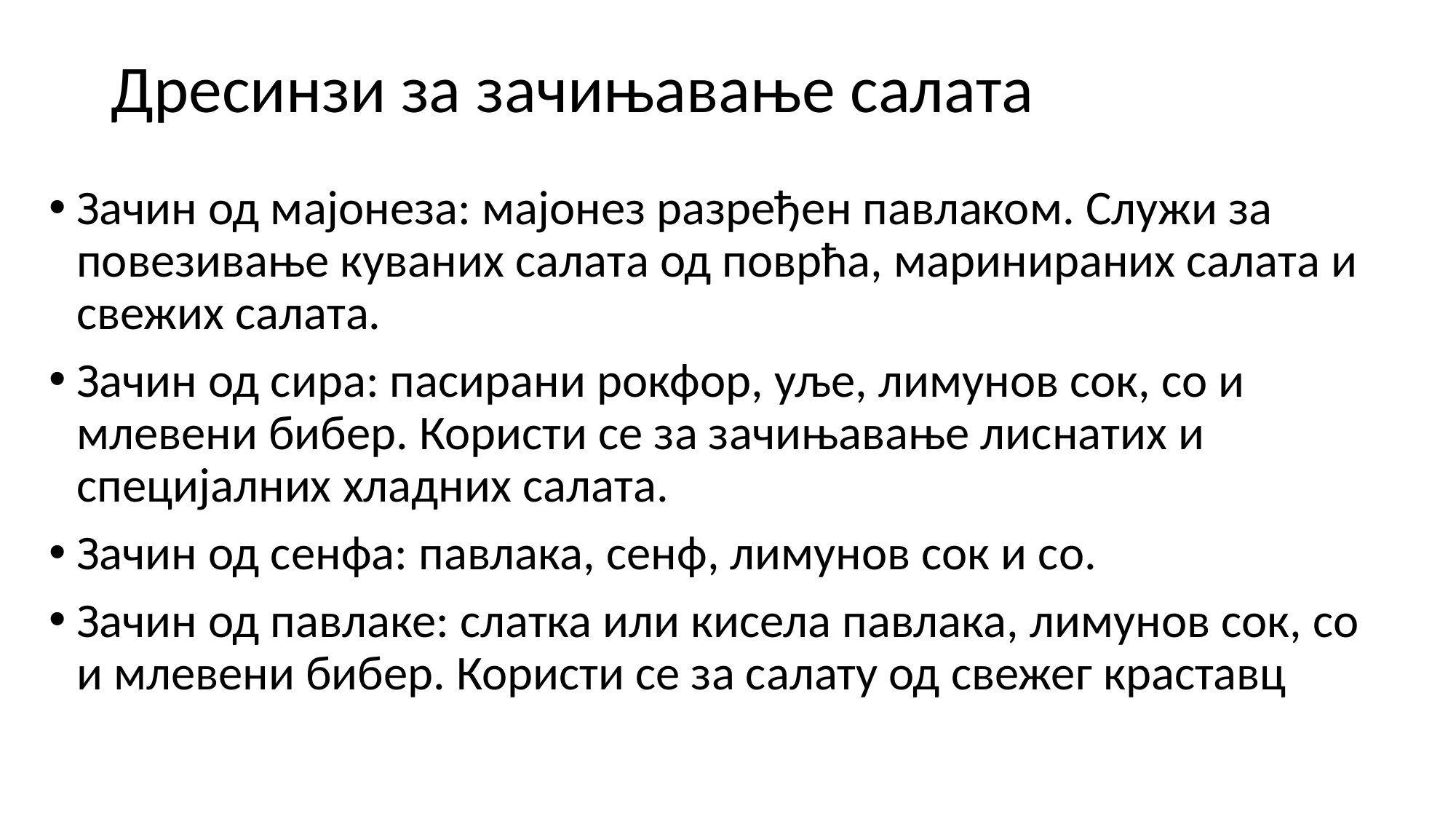

# Дресинзи за зачињавање салата
Зачин од мајонеза: мајонез разређен павлаком. Служи за повезивање куваних салата од поврћа, маринираних салата и свежих салата.
Зачин од сира: пасирани рокфор, уље, лимунов сок, со и млевени бибер. Користи се за зачињавање лиснатих и специјалних хладних салата.
Зачин од сенфа: павлака, сенф, лимунов сок и со.
Зачин од павлаке: слатка или кисела павлака, лимунов сок, со и млевени бибер. Користи се за салату од свежег краставц